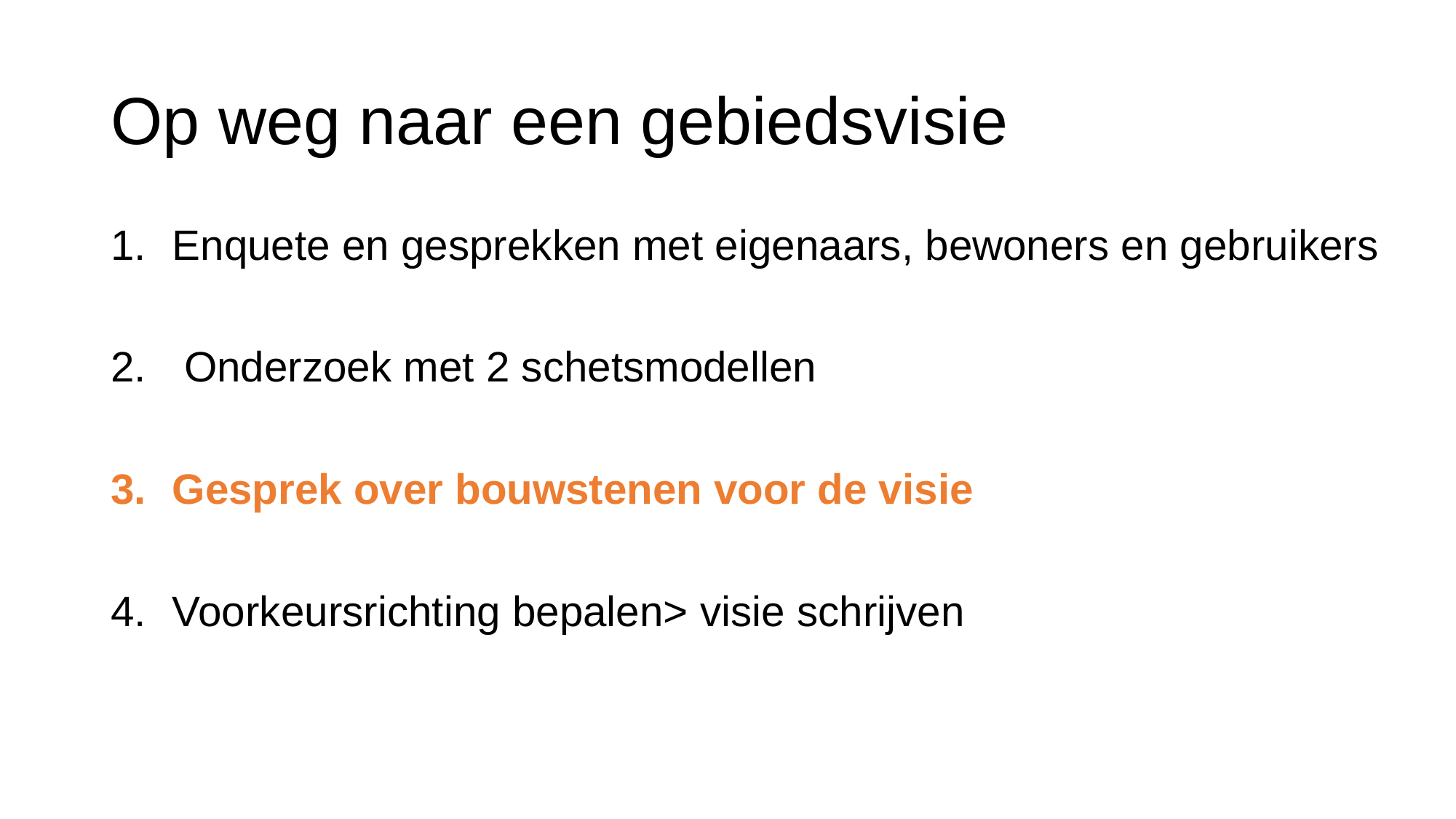

# Op weg naar een gebiedsvisie
Enquete en gesprekken met eigenaars, bewoners en gebruikers

 Onderzoek met 2 schetsmodellen

Gesprek over bouwstenen voor de visie

Voorkeursrichting bepalen> visie schrijven